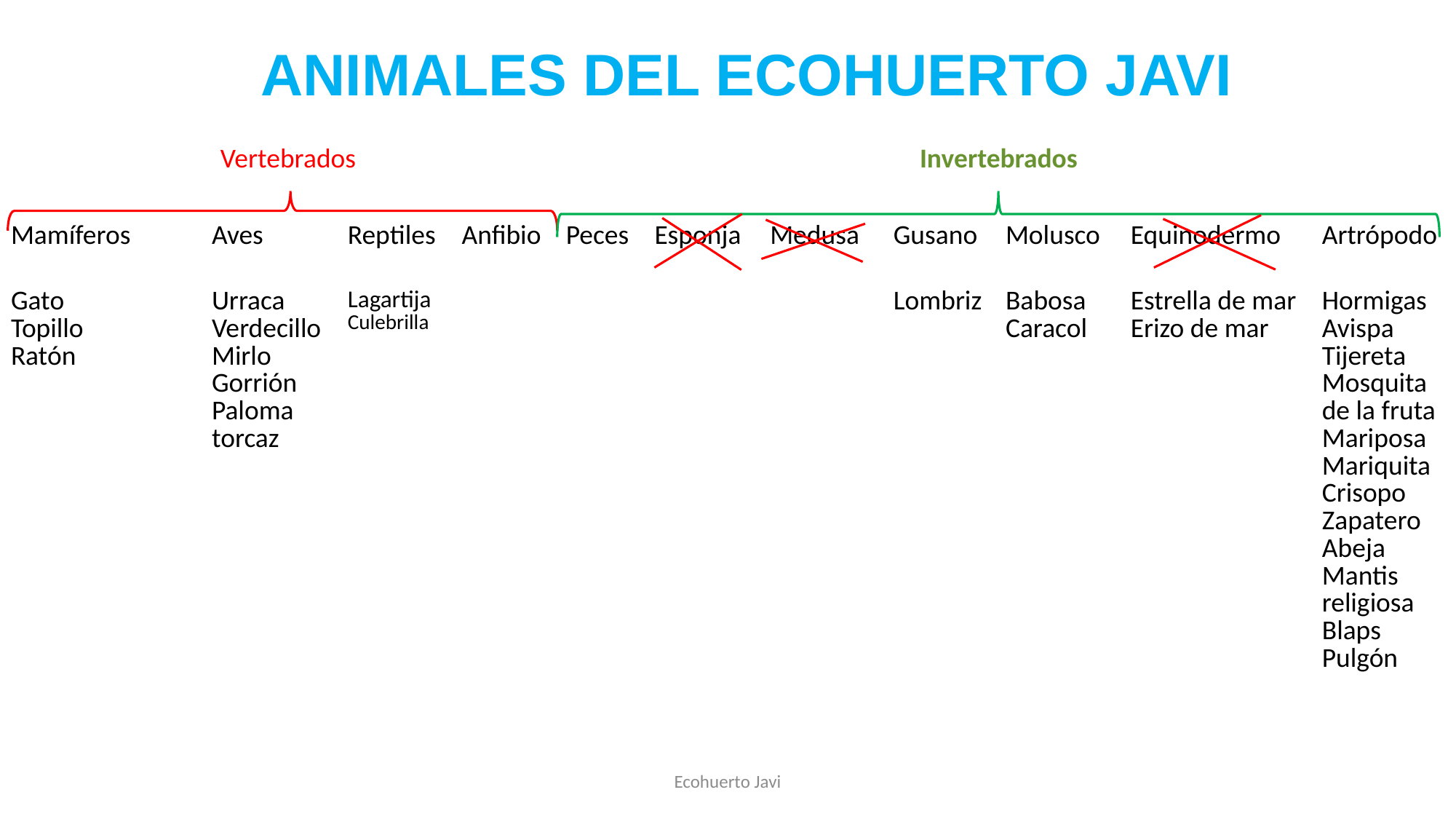

# ANIMALES DEL ECOHUERTO JAVI
Vertebrados
Invertebrados
| Mamíferos | Aves | Reptiles | Anfibio | Peces | Esponja | Medusa | Gusano | Molusco | Equinodermo | Artrópodo |
| --- | --- | --- | --- | --- | --- | --- | --- | --- | --- | --- |
| Gato Topillo Ratón | Urraca  Verdecillo Mirlo Gorrión Paloma torcaz | Lagartija Culebrilla |  |  |  |  | Lombriz | Babosa Caracol | Estrella de mar Erizo de mar | Hormigas Avispa Tijereta Mosquita de la fruta Mariposa Mariquita Crisopo Zapatero Abeja Mantis religiosa Blaps Pulgón |
Ecohuerto Javi